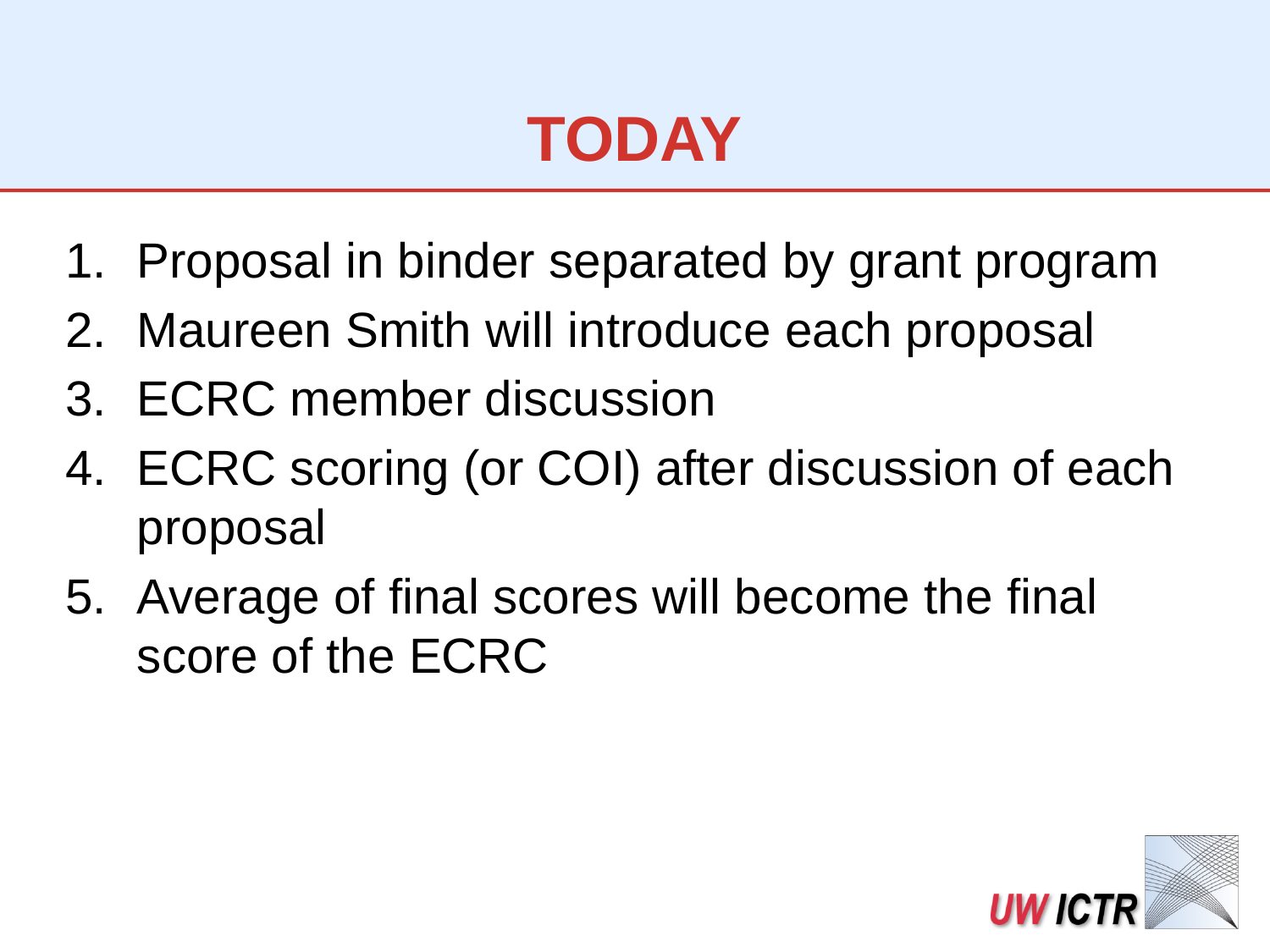

# TODAY
Proposal in binder separated by grant program
Maureen Smith will introduce each proposal
ECRC member discussion
ECRC scoring (or COI) after discussion of each proposal
Average of final scores will become the final score of the ECRC